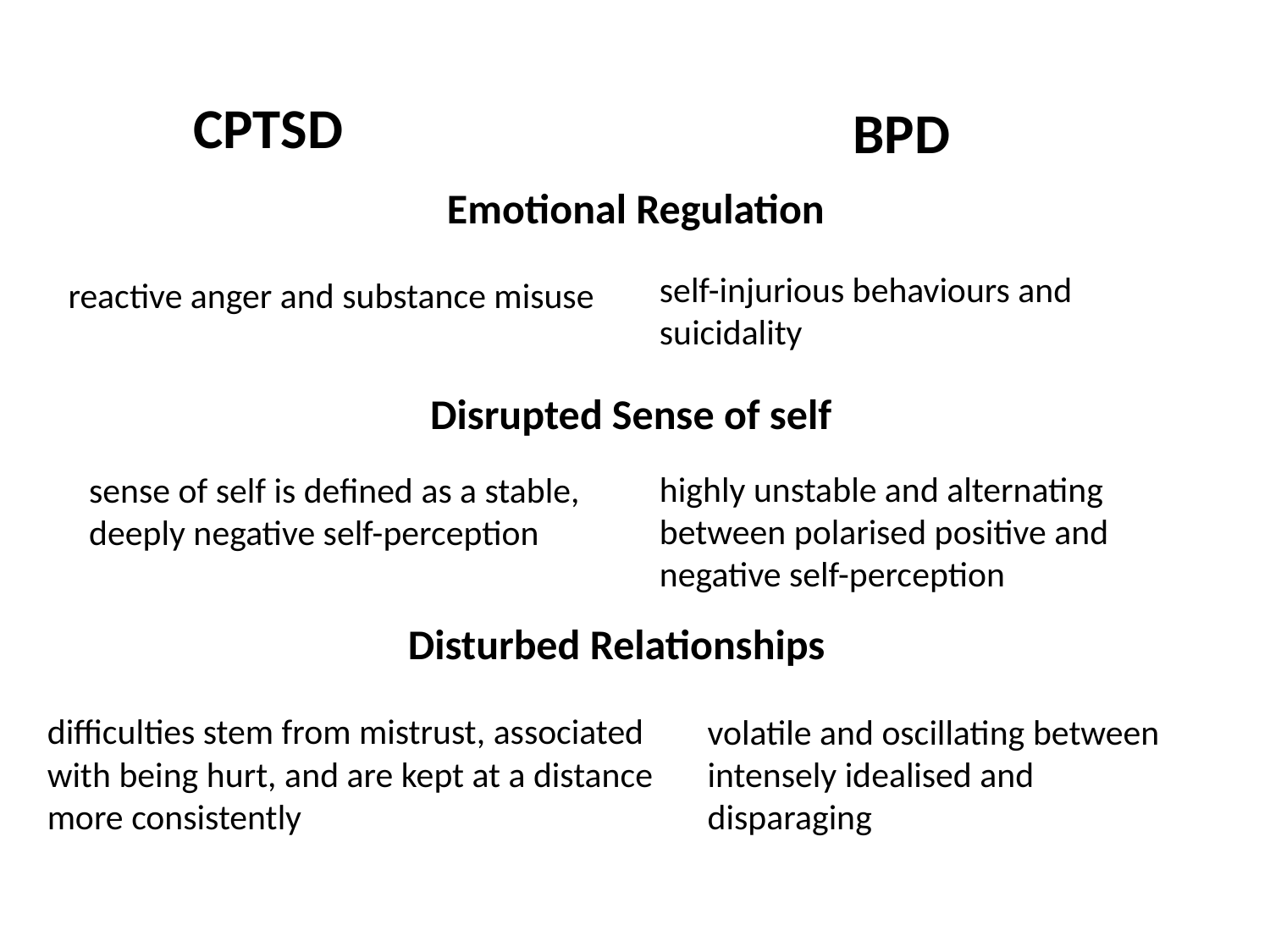

CPTSD
BPD
# Emotional Regulation
self-injurious behaviours and suicidality
reactive anger and substance misuse
Disrupted Sense of self
highly unstable and alternating between polarised positive and negative self-perception
sense of self is defined as a stable, deeply negative self-perception
Disturbed Relationships
difficulties stem from mistrust, associated with being hurt, and are kept at a distance more consistently
volatile and oscillating between intensely idealised and disparaging